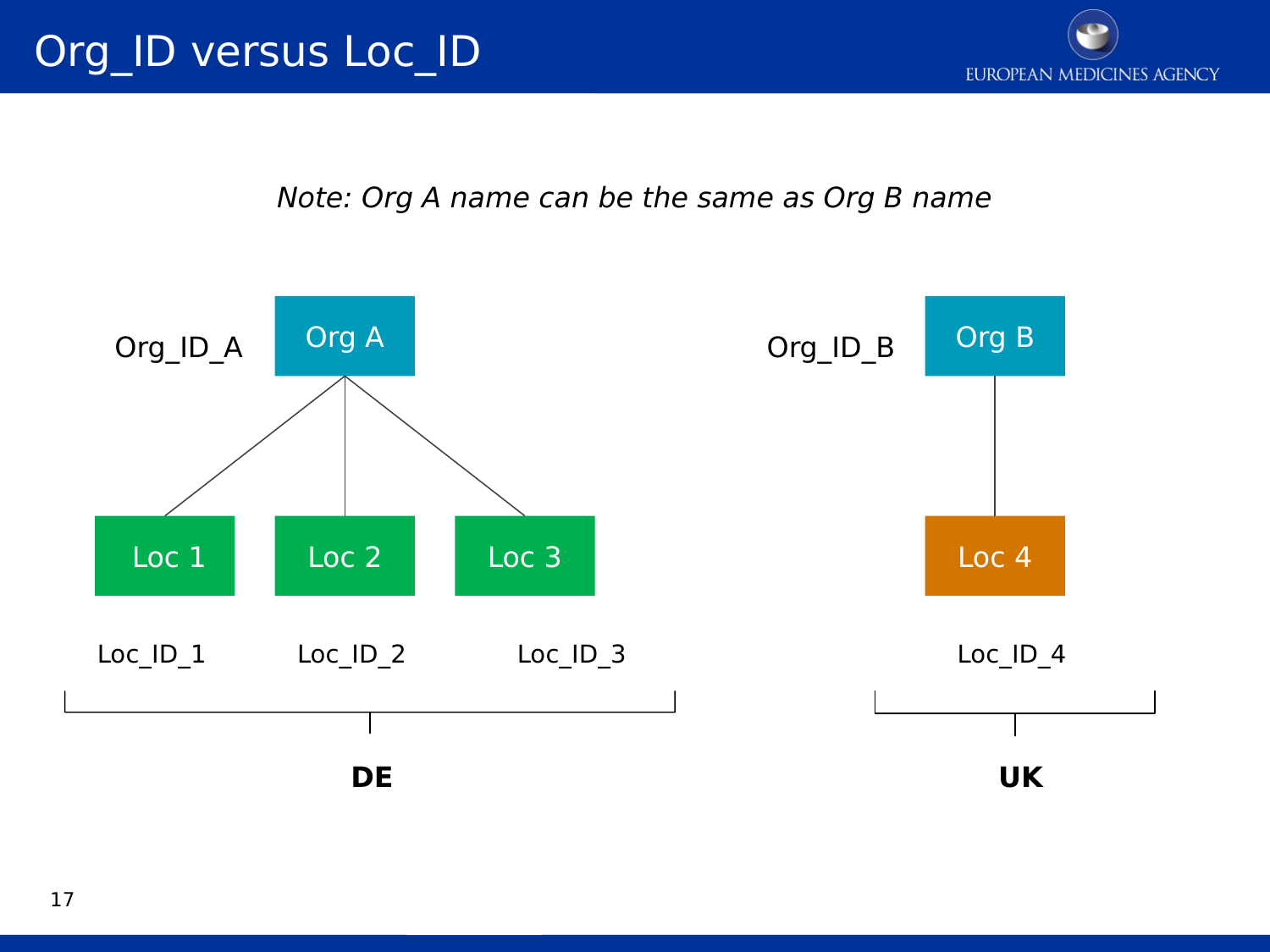

# Org_ID versus Loc_ID
Note: Org A name can be the same as Org B name

Org A
Org B
Org_ID_A
Org_ID_B

 Loc 1
Loc 2
Loc 3
Loc 4

Loc_ID_1
Loc_ID_2
Loc_ID_3
Loc_ID_4
DE
UK
17